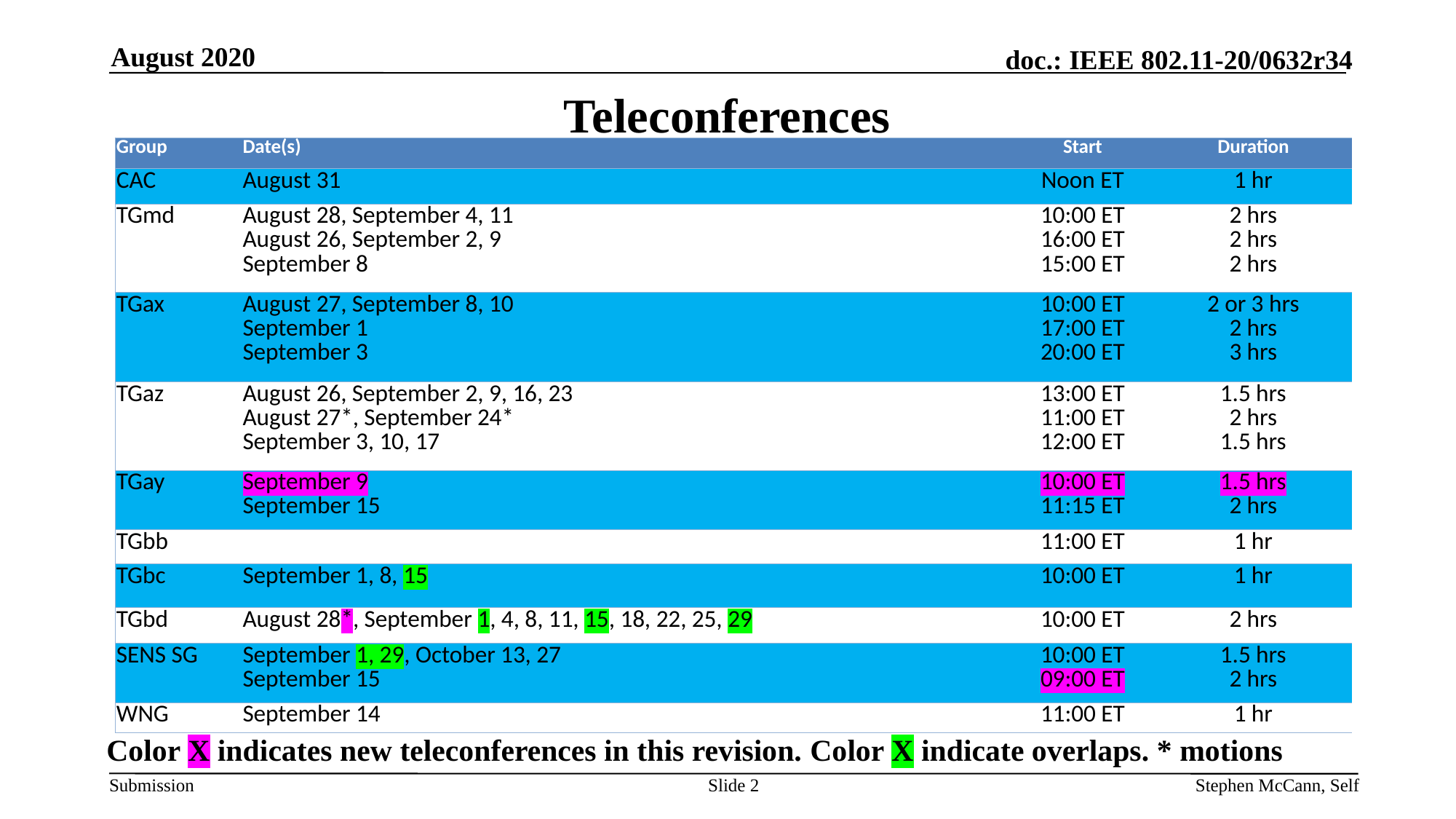

August 2020
# Teleconferences
| Group | Date(s) | Start | Duration |
| --- | --- | --- | --- |
| CAC | August 31 | Noon ET | 1 hr |
| TGmd | August 28, September 4, 11 August 26, September 2, 9 September 8 | 10:00 ET 16:00 ET 15:00 ET | 2 hrs 2 hrs 2 hrs |
| TGax | August 27, September 8, 10 September 1 September 3 | 10:00 ET 17:00 ET 20:00 ET | 2 or 3 hrs 2 hrs 3 hrs |
| TGaz | August 26, September 2, 9, 16, 23 August 27\*, September 24\* September 3, 10, 17 | 13:00 ET 11:00 ET 12:00 ET | 1.5 hrs 2 hrs 1.5 hrs |
| TGay | September 9 September 15 | 10:00 ET 11:15 ET | 1.5 hrs 2 hrs |
| TGbb |  | 11:00 ET | 1 hr |
| TGbc | September 1, 8, 15 | 10:00 ET | 1 hr |
| TGbd | August 28\*, September 1, 4, 8, 11, 15, 18, 22, 25, 29 | 10:00 ET | 2 hrs |
| SENS SG | September 1, 29, October 13, 27 September 15 | 10:00 ET 09:00 ET | 1.5 hrs 2 hrs |
| WNG | September 14 | 11:00 ET | 1 hr |
Color X indicates new teleconferences in this revision. Color X indicate overlaps. * motions
Slide 2
Stephen McCann, Self